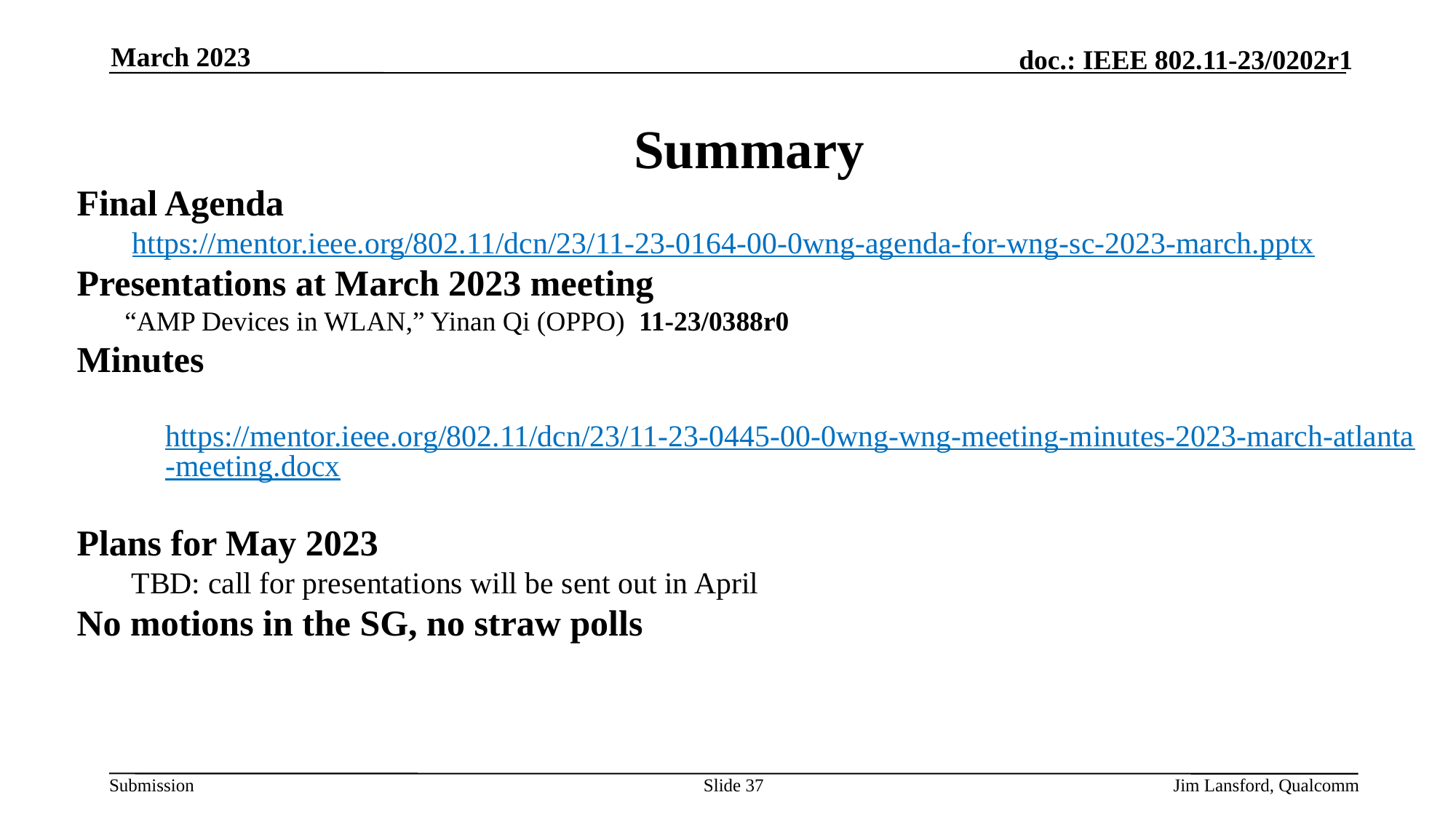

March 2023
Summary
Final Agenda
 https://mentor.ieee.org/802.11/dcn/23/11-23-0164-00-0wng-agenda-for-wng-sc-2023-march.pptx
Presentations at March 2023 meeting
“AMP Devices in WLAN,” Yinan Qi (OPPO)  11-23/0388r0
Minutes
 https://mentor.ieee.org/802.11/dcn/23/11-23-0445-00-0wng-wng-meeting-minutes-2023-march-atlanta-meeting.docx
Plans for May 2023
TBD: call for presentations will be sent out in April
No motions in the SG, no straw polls

Slide 37
Jim Lansford, Qualcomm